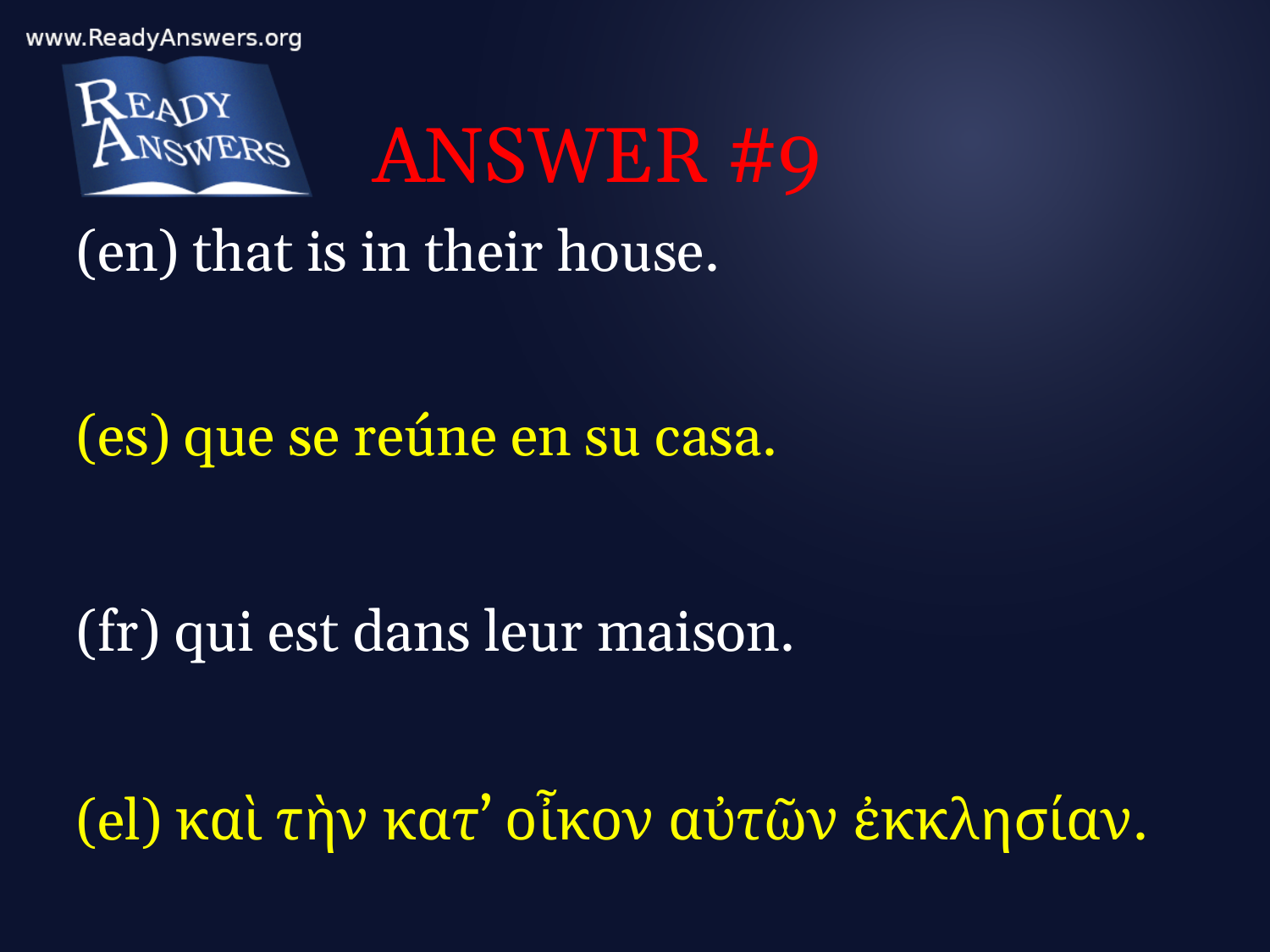

# ANSWER #9
(en) that is in their house.
(es) que se reúne en su casa.
(fr) qui est dans leur maison.
(el) καὶ τὴν κατ’ οἶκον αὐτῶν ἐκκλησίαν.